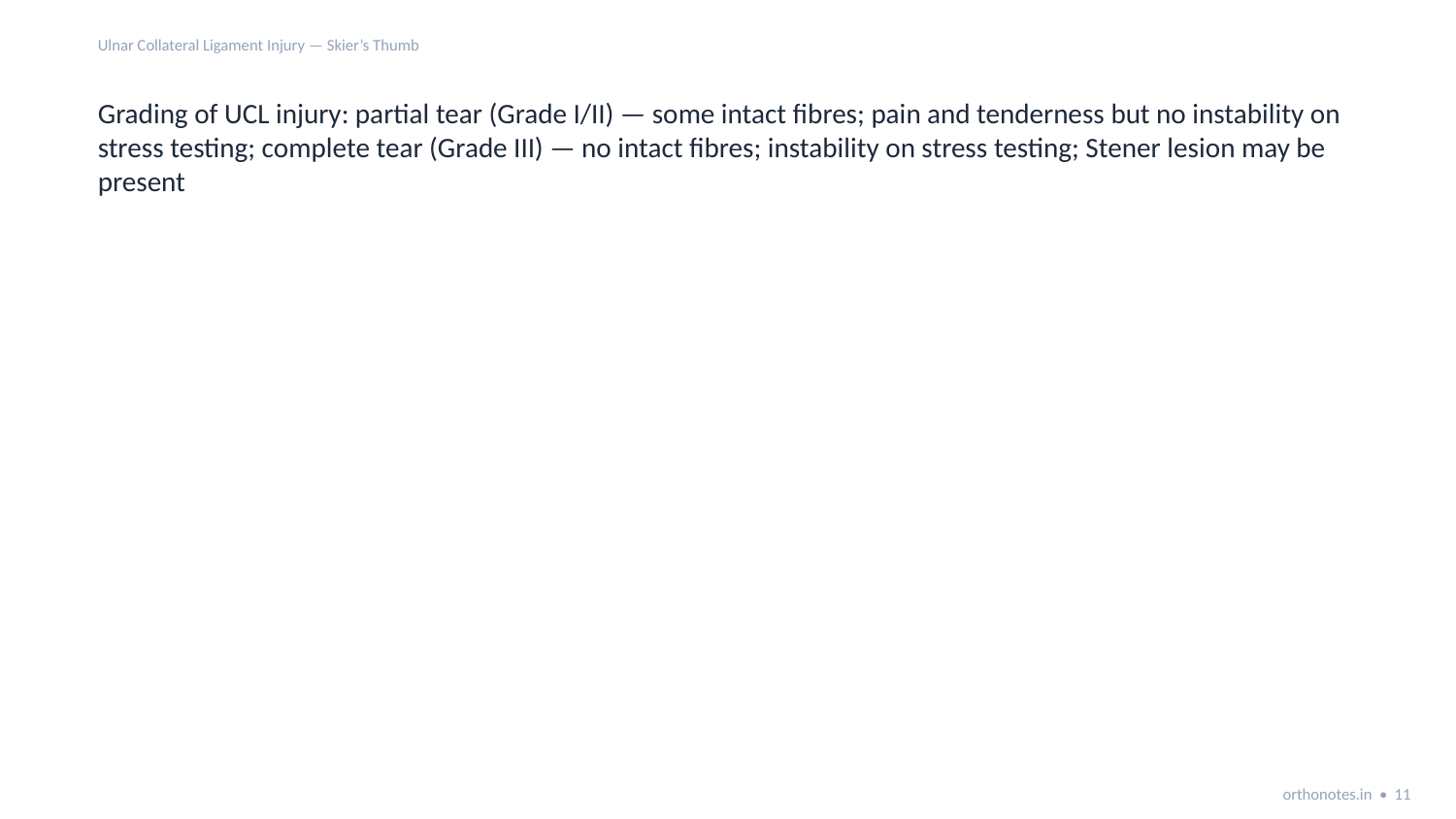

Ulnar Collateral Ligament Injury — Skier’s Thumb
Grading of UCL injury: partial tear (Grade I/II) — some intact fibres; pain and tenderness but no instability on stress testing; complete tear (Grade III) — no intact fibres; instability on stress testing; Stener lesion may be present
orthonotes.in  •  11